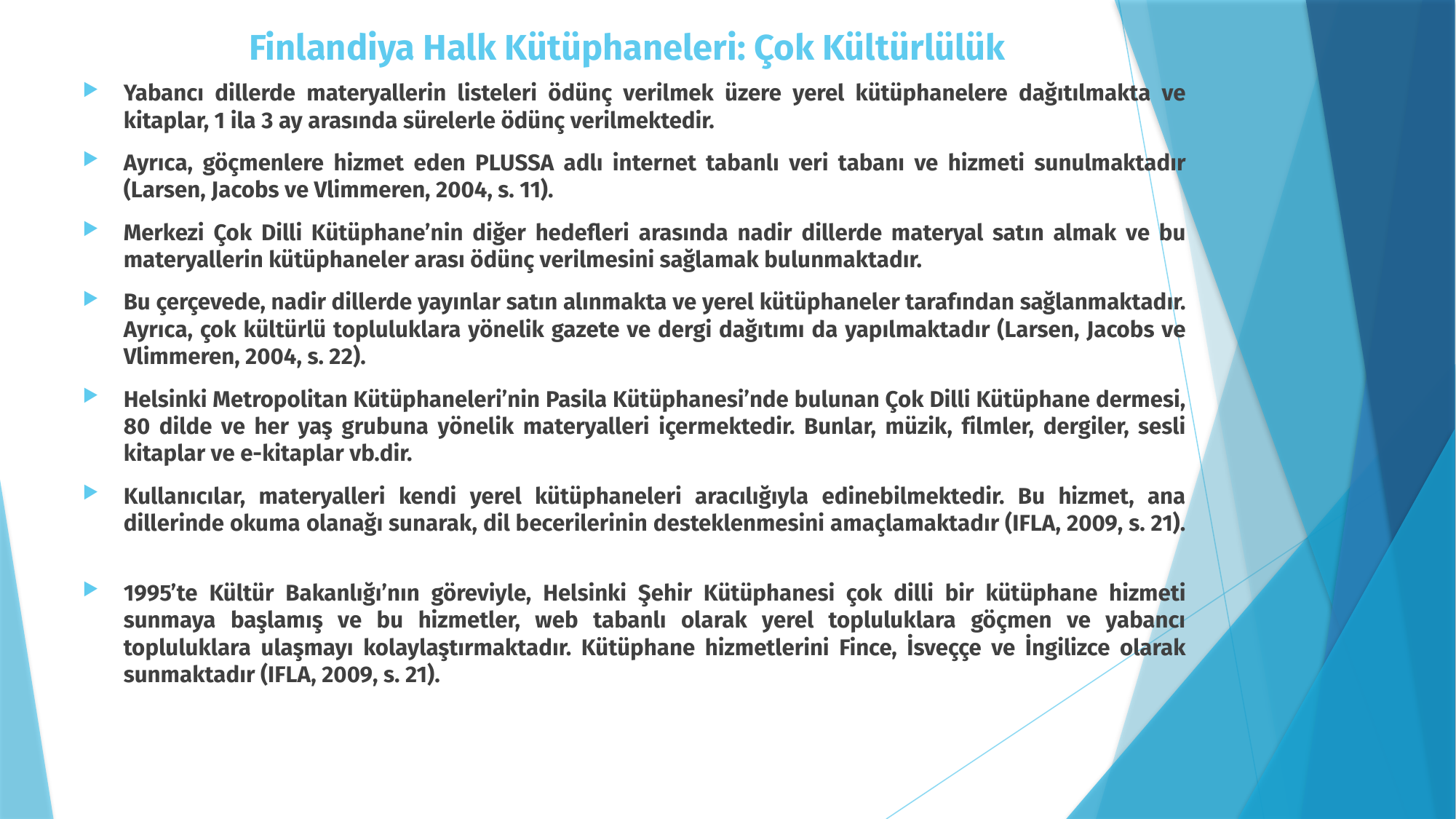

# Finlandiya Halk Kütüphaneleri: Çok Kültürlülük
Yabancı dillerde materyallerin listeleri ödünç verilmek üzere yerel kütüphanelere dağıtılmakta ve kitaplar, 1 ila 3 ay arasında sürelerle ödünç verilmektedir.
Ayrıca, göçmenlere hizmet eden PLUSSA adlı internet tabanlı veri tabanı ve hizmeti sunulmaktadır (Larsen, Jacobs ve Vlimmeren, 2004, s. 11).
Merkezi Çok Dilli Kütüphane’nin diğer hedefleri arasında nadir dillerde materyal satın almak ve bu materyallerin kütüphaneler arası ödünç verilmesini sağlamak bulunmaktadır.
Bu çerçevede, nadir dillerde yayınlar satın alınmakta ve yerel kütüphaneler tarafından sağlanmaktadır. Ayrıca, çok kültürlü topluluklara yönelik gazete ve dergi dağıtımı da yapılmaktadır (Larsen, Jacobs ve Vlimmeren, 2004, s. 22).
Helsinki Metropolitan Kütüphaneleri’nin Pasila Kütüphanesi’nde bulunan Çok Dilli Kütüphane dermesi, 80 dilde ve her yaş grubuna yönelik materyalleri içermektedir. Bunlar, müzik, filmler, dergiler, sesli kitaplar ve e-kitaplar vb.dir.
Kullanıcılar, materyalleri kendi yerel kütüphaneleri aracılığıyla edinebilmektedir. Bu hizmet, ana dillerinde okuma olanağı sunarak, dil becerilerinin desteklenmesini amaçlamaktadır (IFLA, 2009, s. 21).
1995’te Kültür Bakanlığı’nın göreviyle, Helsinki Şehir Kütüphanesi çok dilli bir kütüphane hizmeti sunmaya başlamış ve bu hizmetler, web tabanlı olarak yerel topluluklara göçmen ve yabancı topluluklara ulaşmayı kolaylaştırmaktadır. Kütüphane hizmetlerini Fince, İsveççe ve İngilizce olarak sunmaktadır (IFLA, 2009, s. 21).